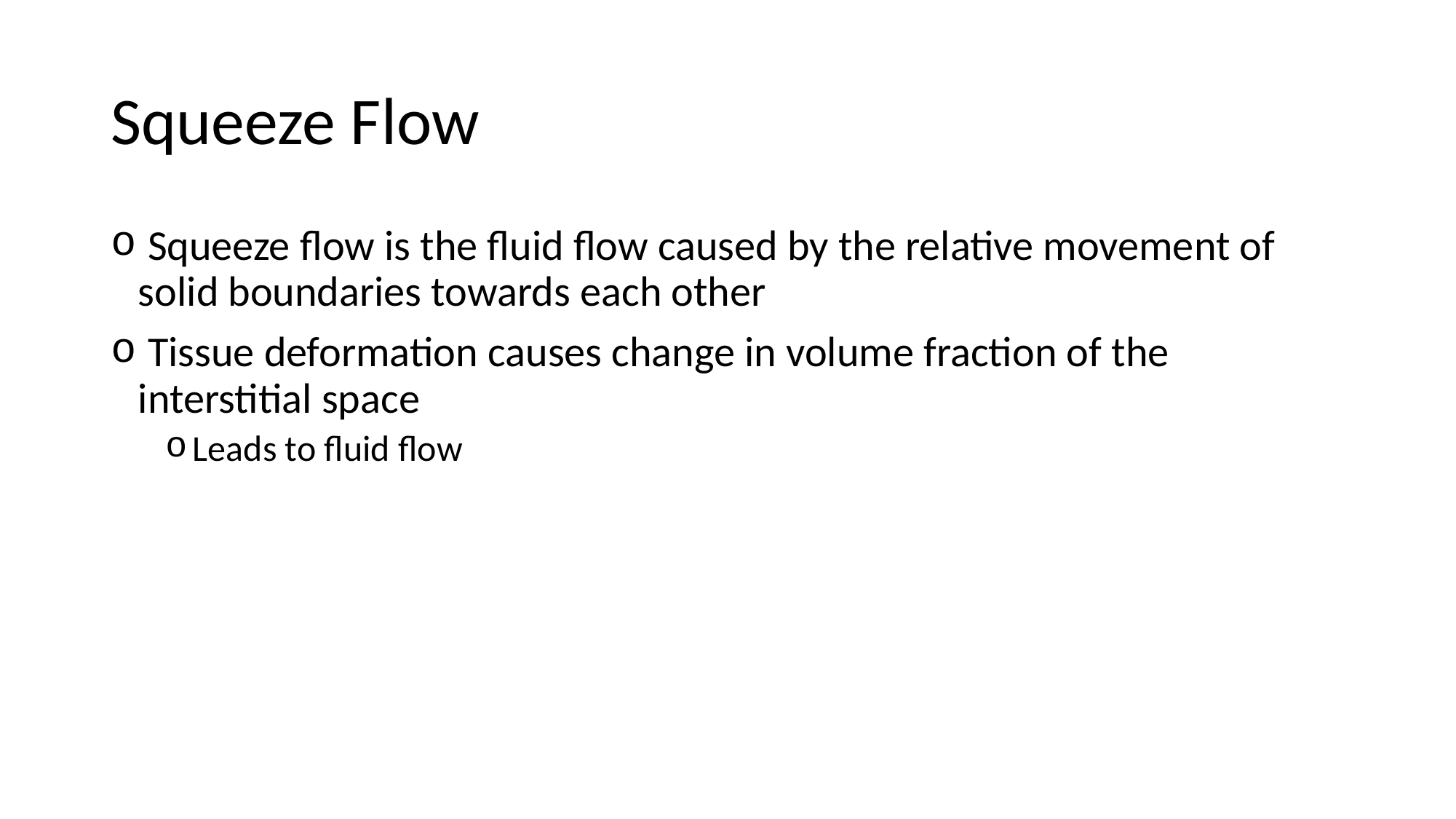

# Squeeze Flow
 Squeeze flow is the fluid flow caused by the relative movement of solid boundaries towards each other
 Tissue deformation causes change in volume fraction of the interstitial space
Leads to fluid flow